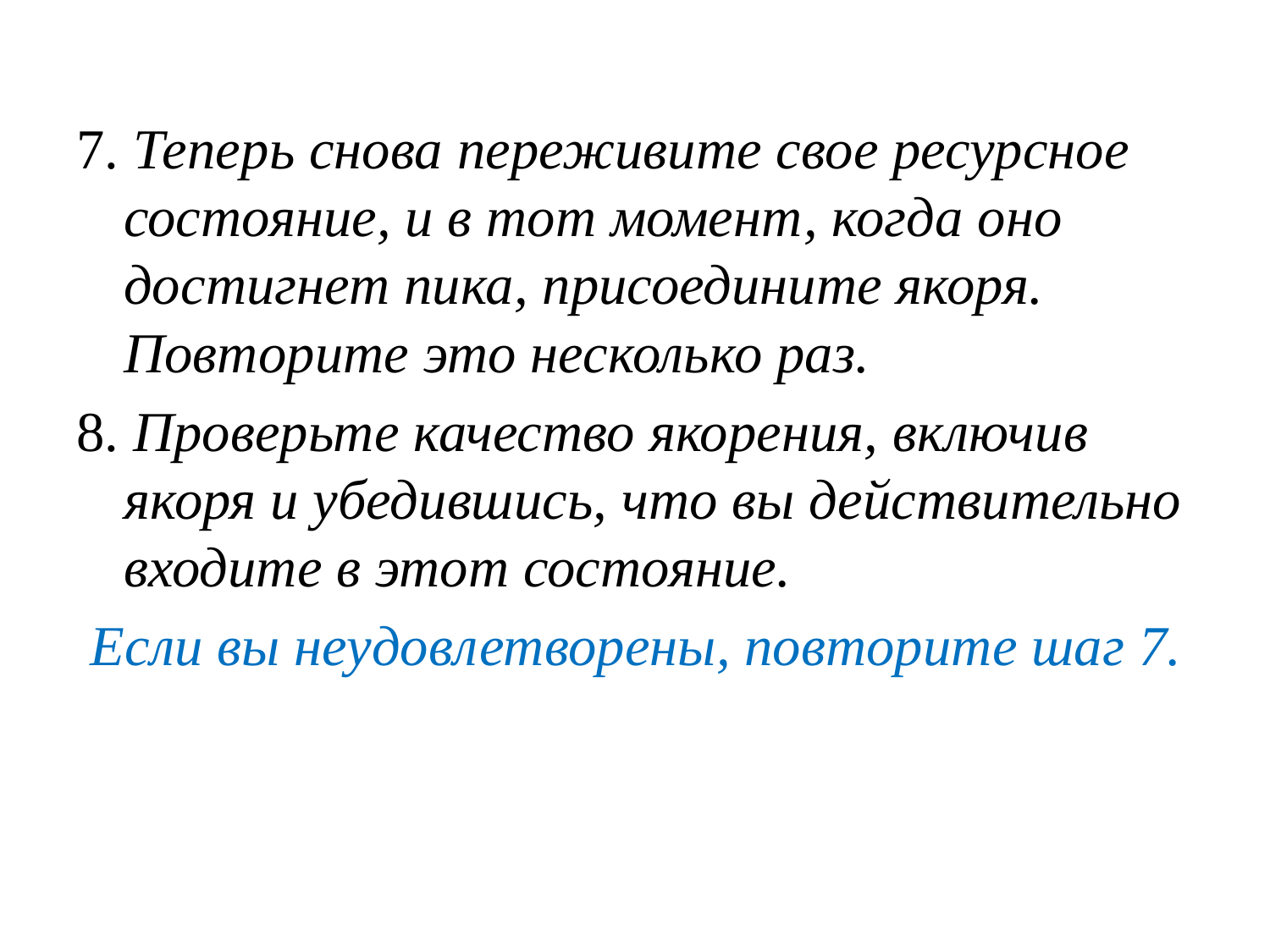

7. Теперь снова переживите свое ресурсное состояние, и в тот момент, когда оно достигнет пика, присоедините якоря. Повторите это несколько раз.
8. Проверьте качество якорения, включив якоря и убедившись, что вы действительно входите в этот состояние.
 Если вы неудовлетворены, повторите шаг 7.